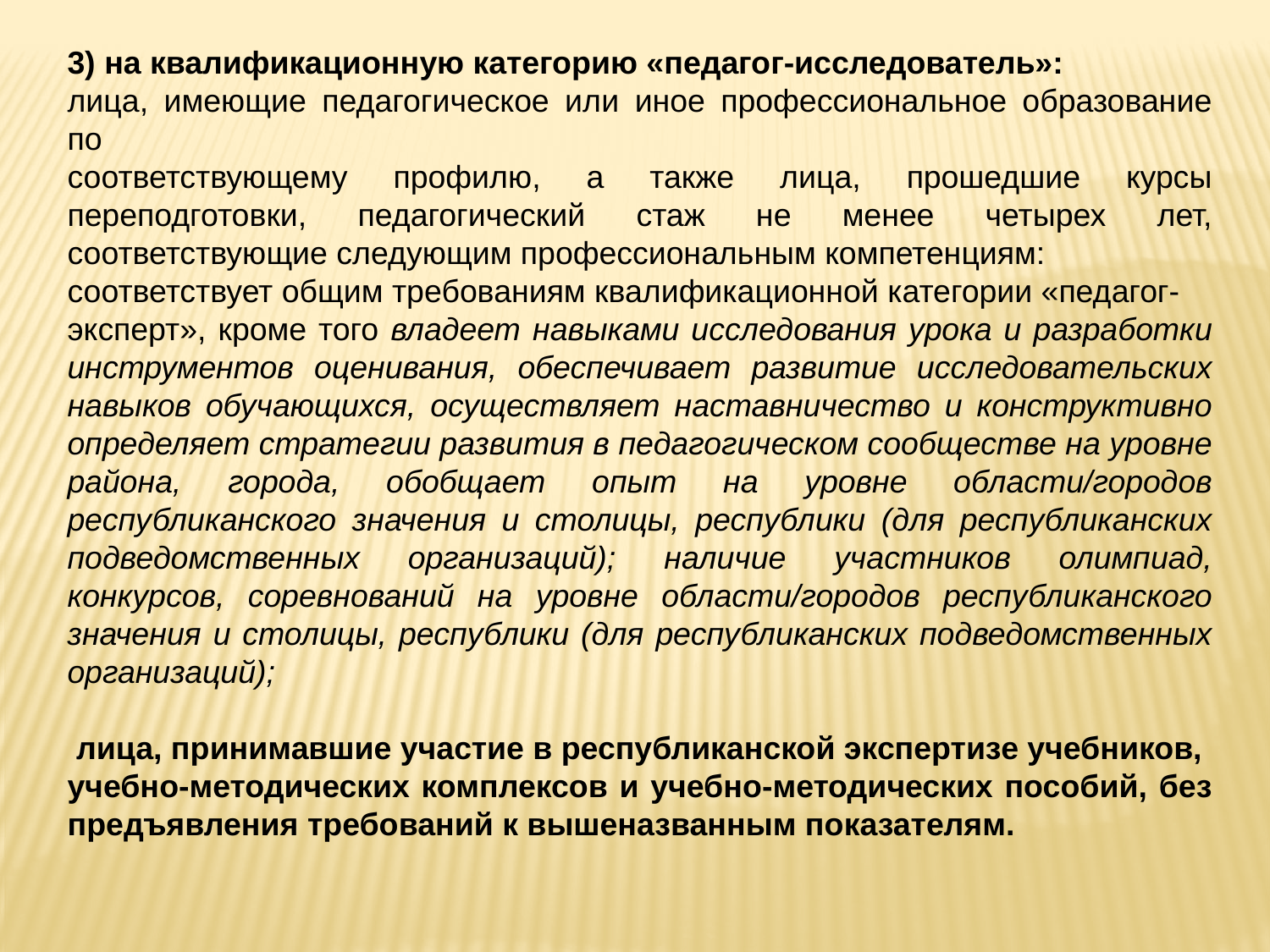

3) на квалификационную категорию «педагог-исследователь»:
лица, имеющие педагогическое или иное профессиональное образование по
соответствующему профилю, а также лица, прошедшие курсы переподготовки, педагогический стаж не менее четырех лет, соответствующие следующим профессиональным компетенциям:
соответствует общим требованиям квалификационной категории «педагог-
эксперт», кроме того владеет навыками исследования урока и разработки инструментов оценивания, обеспечивает развитие исследовательских навыков обучающихся, осуществляет наставничество и конструктивно определяет стратегии развития в педагогическом сообществе на уровне района, города, обобщает опыт на уровне области/городов республиканского значения и столицы, республики (для республиканских подведомственных организаций); наличие участников олимпиад, конкурсов, соревнований на уровне области/городов республиканского значения и столицы, республики (для республиканских подведомственных организаций);

 лица, принимавшие участие в республиканской экспертизе учебников,
учебно-методических комплексов и учебно-методических пособий, без предъявления требований к вышеназванным показателям.